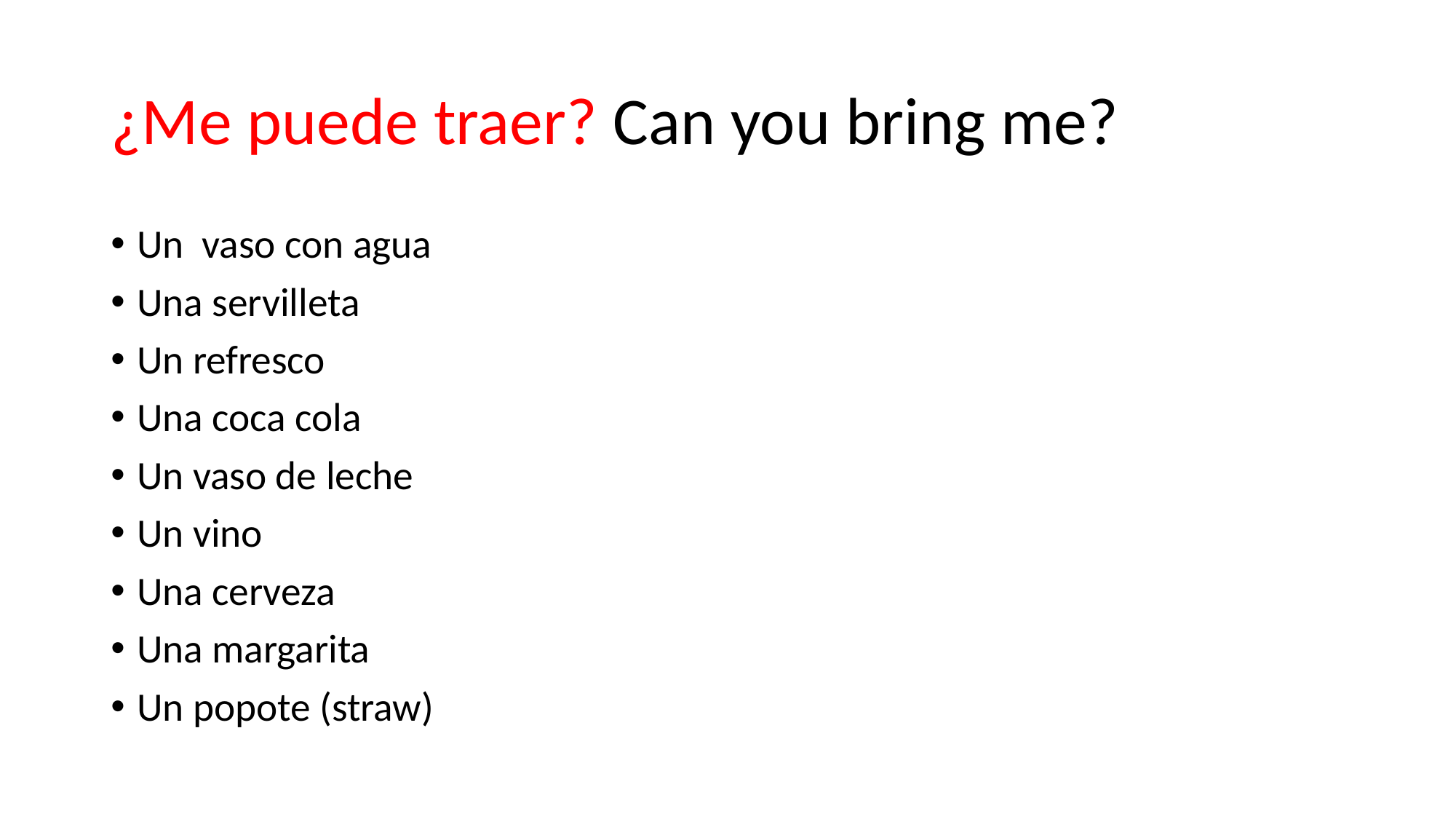

# ¿Me puede traer? Can you bring me?
Un  vaso con agua
Una servilleta
Un refresco
Una coca cola
Un vaso de leche
Un vino
Una cerveza
Una margarita
Un popote (straw)